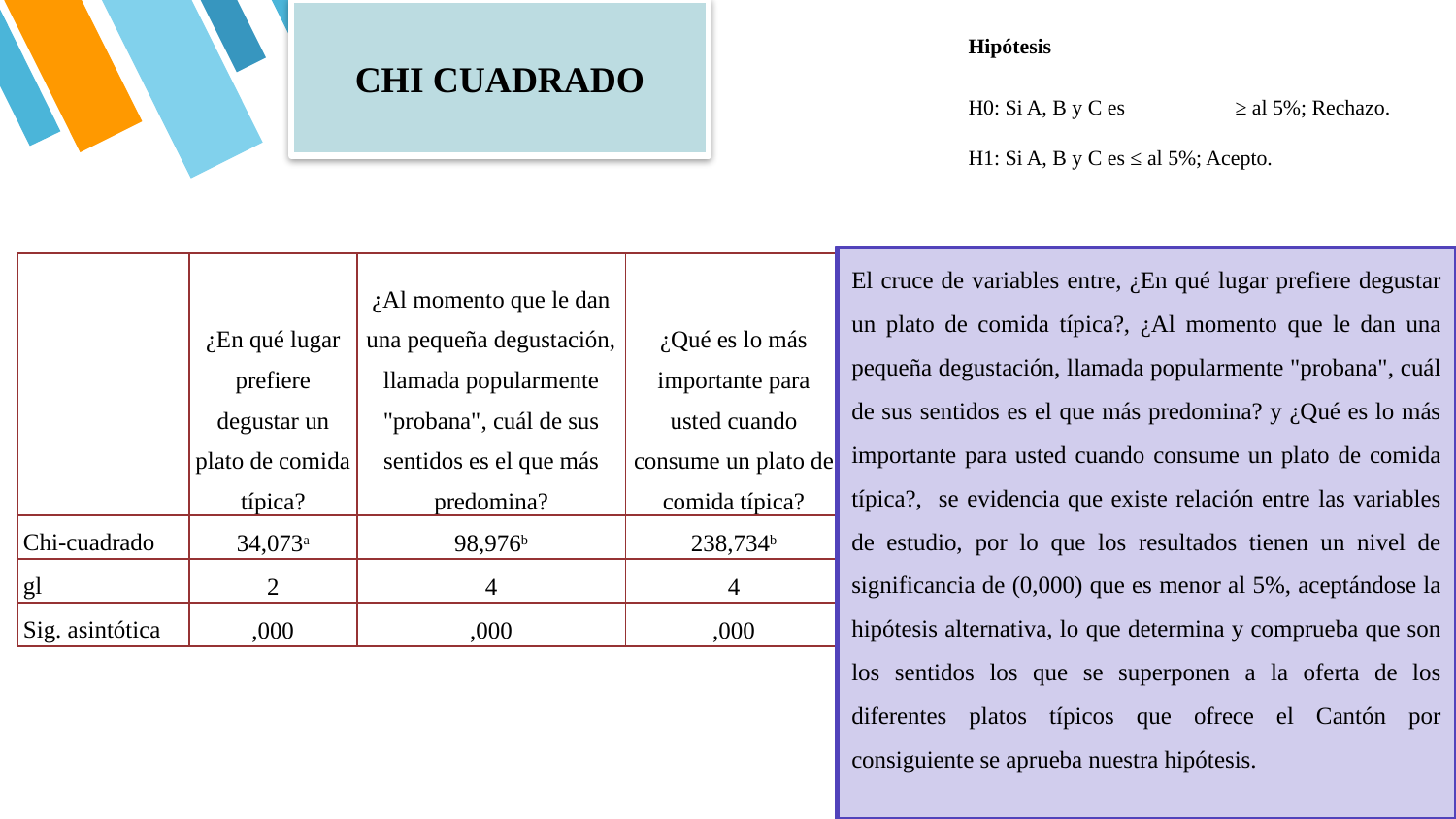

CHI CUADRADO
Hipótesis

H0: Si A, B y C es	≥ al 5%; Rechazo.
H1: Si A, B y C es ≤ al 5%; Acepto.
El cruce de variables entre, ¿En qué lugar prefiere degustar un plato de comida típica?, ¿Al momento que le dan una pequeña degustación, llamada popularmente "probana", cuál de sus sentidos es el que más predomina? y ¿Qué es lo más importante para usted cuando consume un plato de comida típica?,  se evidencia que existe relación entre las variables de estudio, por lo que los resultados tienen un nivel de significancia de (0,000) que es menor al 5%, aceptándose la hipótesis alternativa, lo que determina y comprueba que son los sentidos los que se superponen a la oferta de los diferentes platos típicos que ofrece el Cantón por consiguiente se aprueba nuestra hipótesis.

|  | ¿En qué lugar prefiere degustar un plato de comida típica? | ¿Al momento que le dan una pequeña degustación, llamada popularmente "probana", cuál de sus sentidos es el que más predomina? | ¿Qué es lo más importante para usted cuando consume un plato de comida típica? |
| --- | --- | --- | --- |
| Chi-cuadrado | 34,073a | 98,976b | 238,734b |
| gl | 2 | 4 | 4 |
| Sig. asintótica | ,000 | ,000 | ,000 |